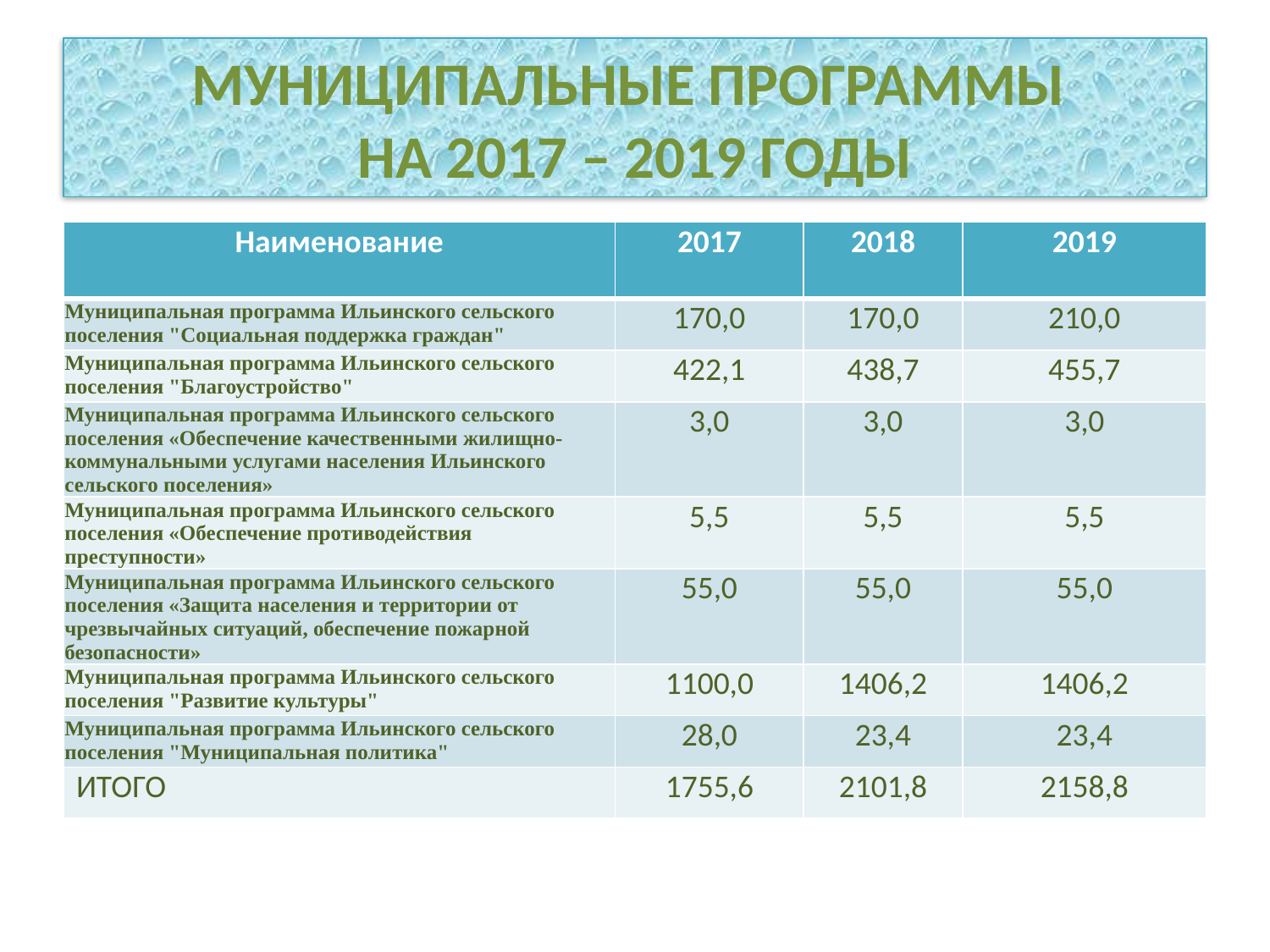

# МУНИЦИПАЛЬНЫЕ ПРОГРАММЫ НА 2017 – 2019 ГОДЫ
| Наименование | 2017 | 2018 | 2019 |
| --- | --- | --- | --- |
| Муниципальная программа Ильинского сельского поселения "Социальная поддержка граждан" | 170,0 | 170,0 | 210,0 |
| Муниципальная программа Ильинского сельского поселения "Благоустройство" | 422,1 | 438,7 | 455,7 |
| Муниципальная программа Ильинского сельского поселения «Обеспечение качественными жилищно- коммунальными услугами населения Ильинского сельского поселения» | 3,0 | 3,0 | 3,0 |
| Муниципальная программа Ильинского сельского поселения «Обеспечение противодействия преступности» | 5,5 | 5,5 | 5,5 |
| Муниципальная программа Ильинского сельского поселения «Защита населения и территории от чрезвычайных ситуаций, обеспечение пожарной безопасности» | 55,0 | 55,0 | 55,0 |
| Муниципальная программа Ильинского сельского поселения "Развитие культуры" | 1100,0 | 1406,2 | 1406,2 |
| Муниципальная программа Ильинского сельского поселения "Муниципальная политика" | 28,0 | 23,4 | 23,4 |
| ИТОГО | 1755,6 | 2101,8 | 2158,8 |